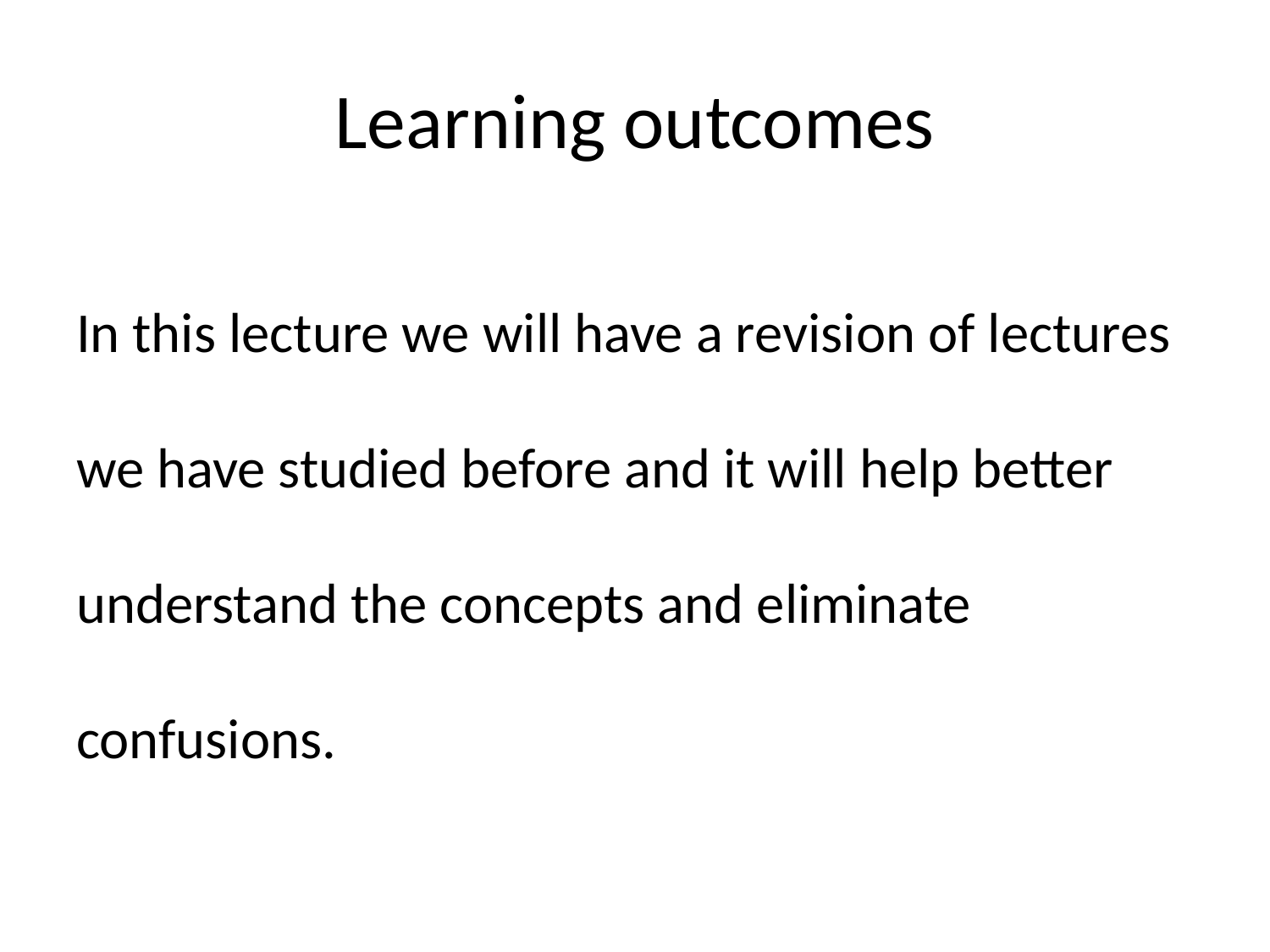

# Learning outcomes
In this lecture we will have a revision of lectures we have studied before and it will help better understand the concepts and eliminate confusions.